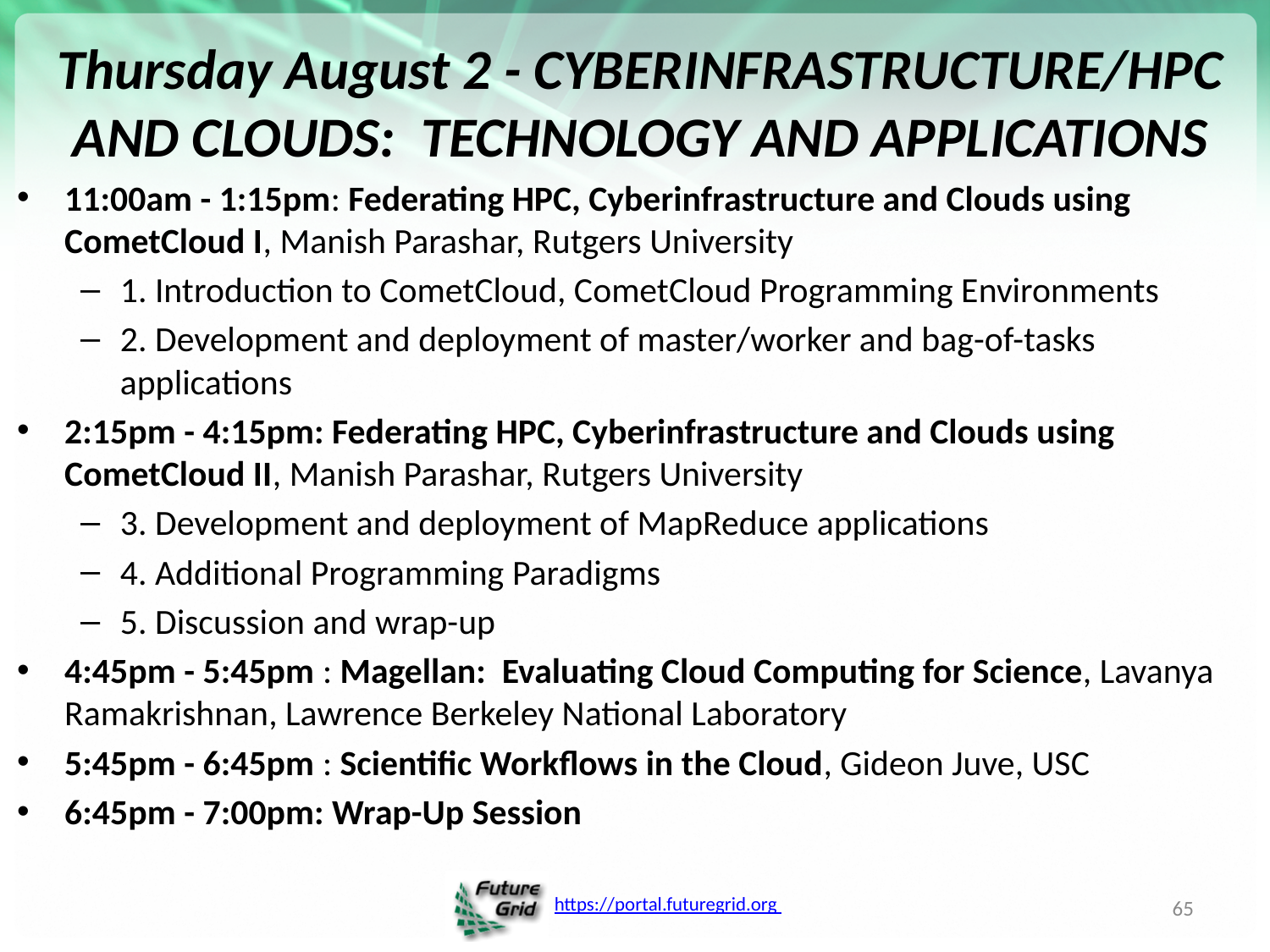

# Thursday August 2 - CYBERINFRASTRUCTURE/HPC AND CLOUDS:  TECHNOLOGY AND APPLICATIONS
11:00am - 1:15pm: Federating HPC, Cyberinfrastructure and Clouds using CometCloud I, Manish Parashar, Rutgers University
1. Introduction to CometCloud, CometCloud Programming Environments
2. Development and deployment of master/worker and bag-of-tasks applications
2:15pm - 4:15pm: Federating HPC, Cyberinfrastructure and Clouds using CometCloud II, Manish Parashar, Rutgers University
3. Development and deployment of MapReduce applications
4. Additional Programming Paradigms
5. Discussion and wrap-up
4:45pm - 5:45pm : Magellan:  Evaluating Cloud Computing for Science, Lavanya Ramakrishnan, Lawrence Berkeley National Laboratory
5:45pm - 6:45pm : Scientific Workflows in the Cloud, Gideon Juve, USC
6:45pm - 7:00pm: Wrap-Up Session

65